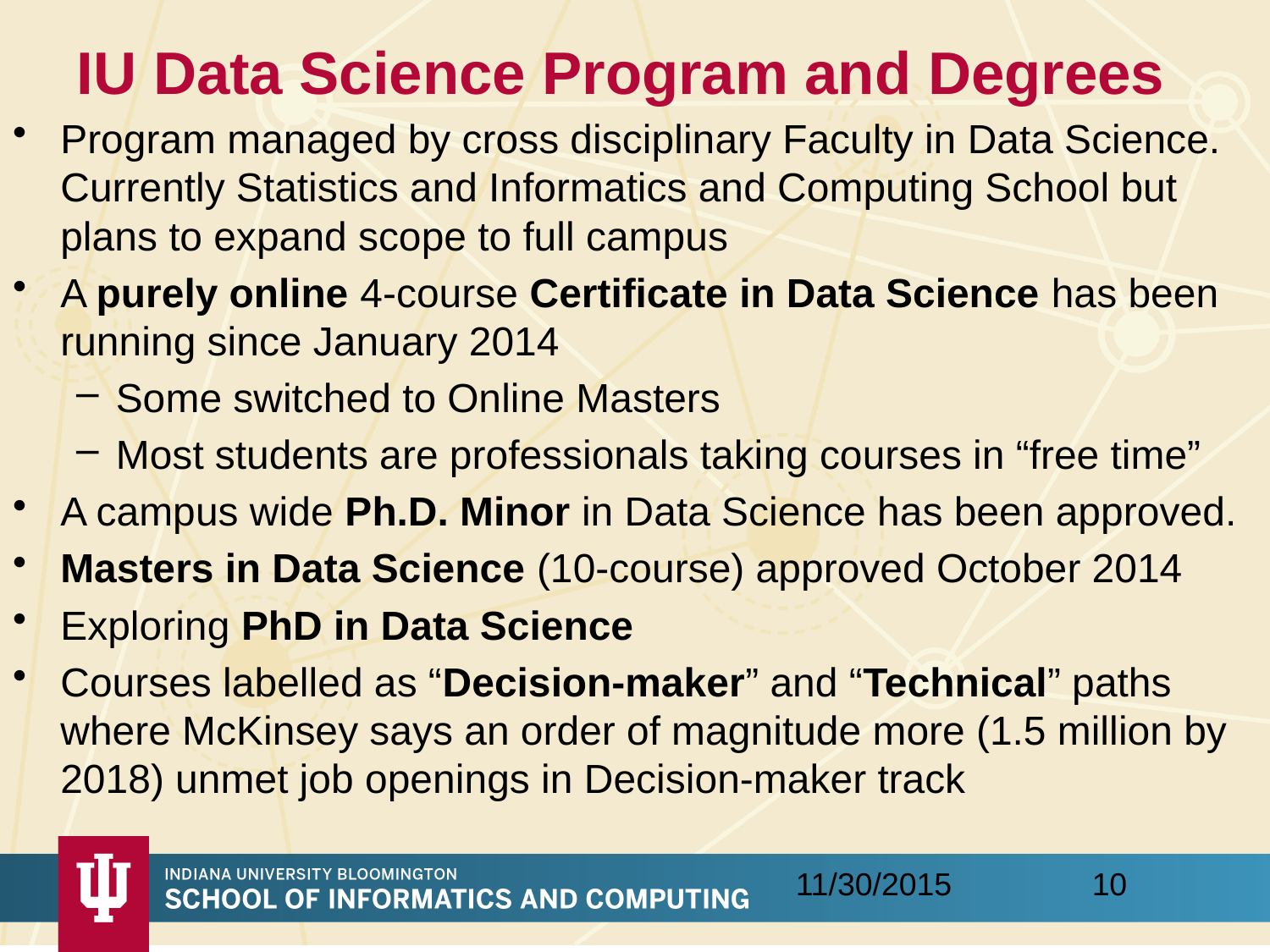

# IU Data Science Program and Degrees
Program managed by cross disciplinary Faculty in Data Science. Currently Statistics and Informatics and Computing School but plans to expand scope to full campus
A purely online 4-course Certificate in Data Science has been running since January 2014
Some switched to Online Masters
Most students are professionals taking courses in “free time”
A campus wide Ph.D. Minor in Data Science has been approved.
Masters in Data Science (10-course) approved October 2014
Exploring PhD in Data Science
Courses labelled as “Decision-maker” and “Technical” paths where McKinsey says an order of magnitude more (1.5 million by 2018) unmet job openings in Decision-maker track

10
11/30/2015